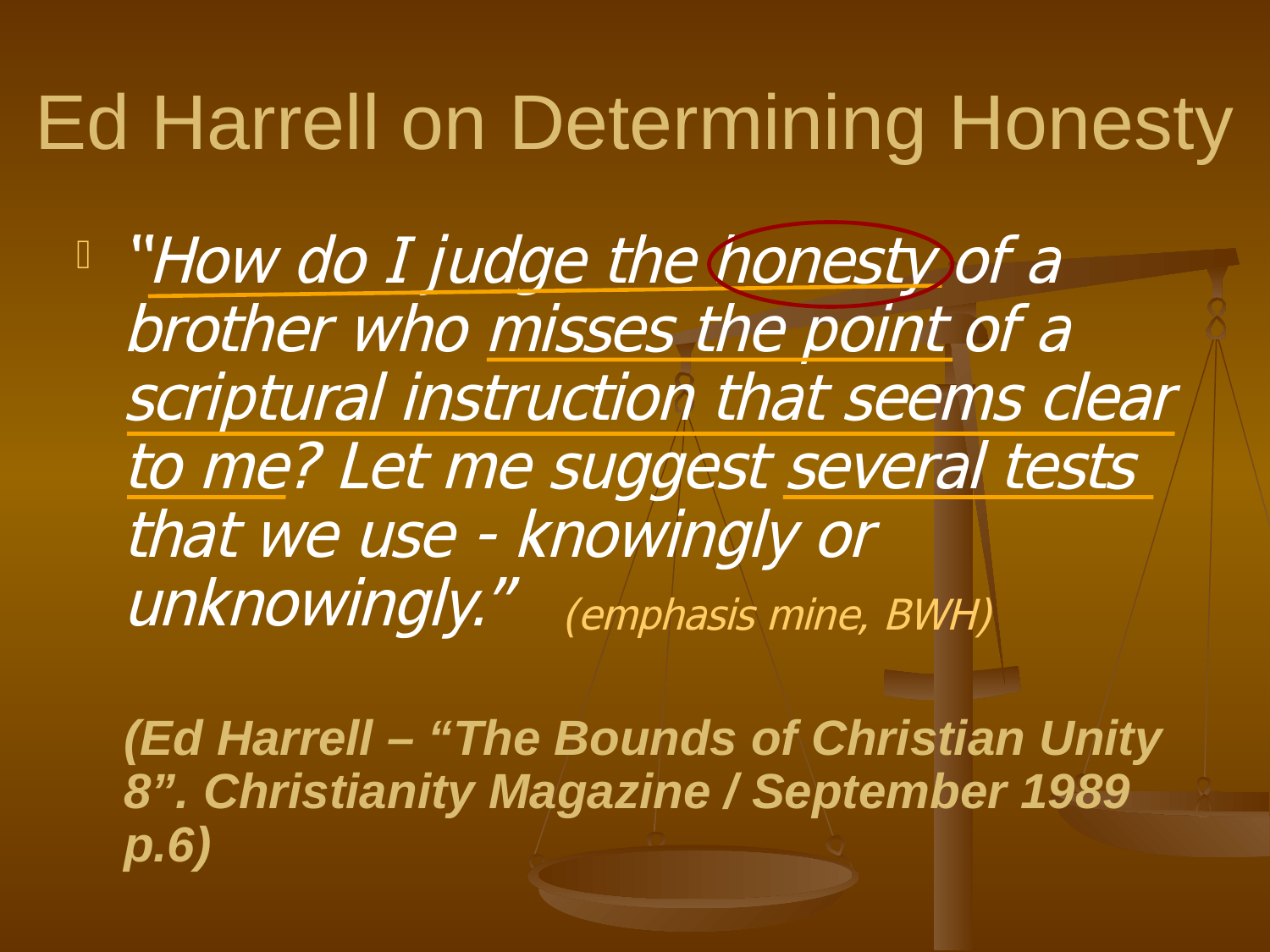

# Ed Harrell on Determining Honesty
“How do I judge the honesty of a brother who misses the point of a scriptural instruction that seems clear to me? Let me suggest several tests that we use - knowingly or unknowingly.”

	(Ed Harrell – “The Bounds of Christian Unity 8”. Christianity Magazine / September 1989 p.6)

(emphasis mine, BWH)